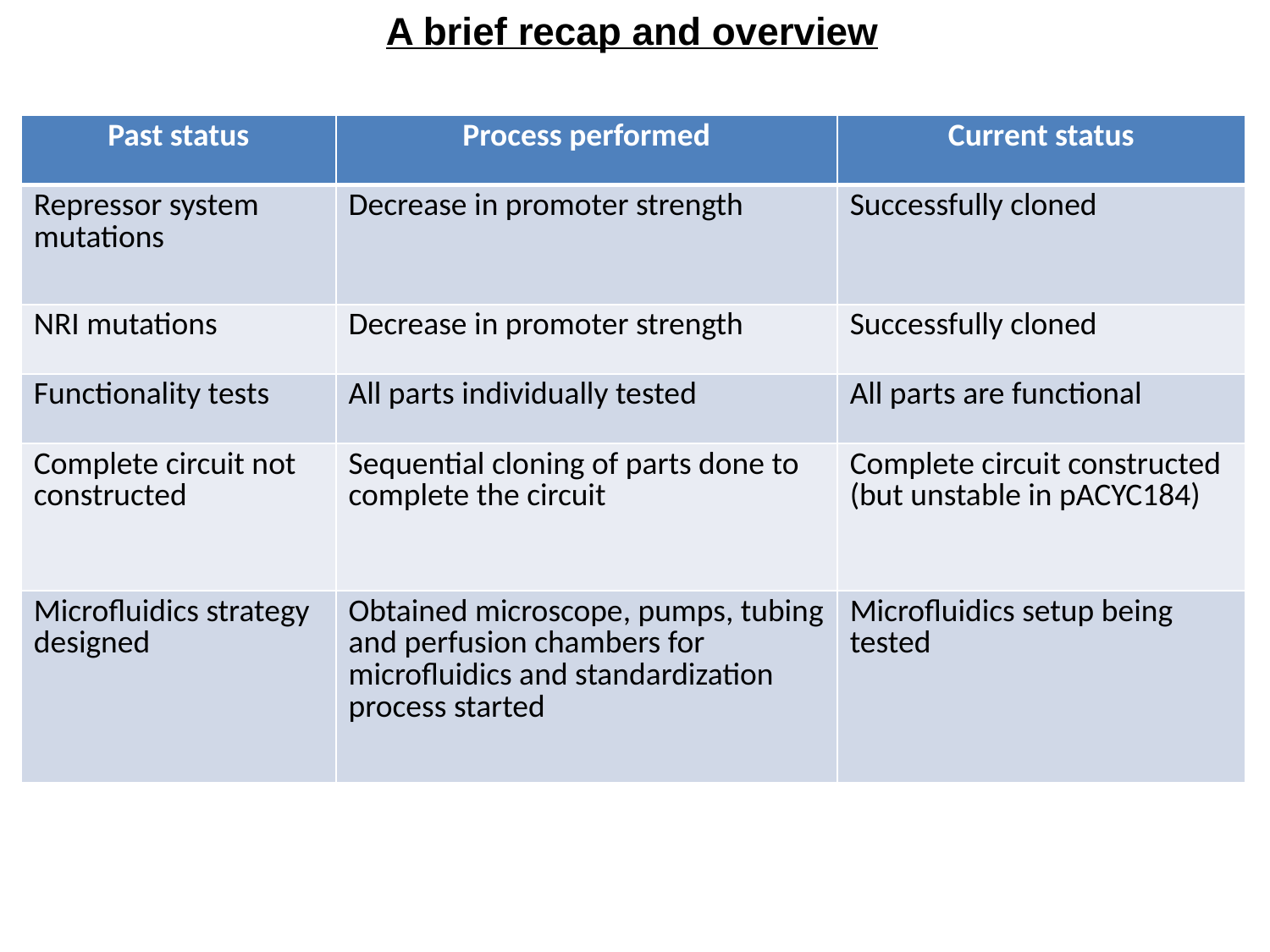

A brief recap and overview
| Past status | Process performed | Current status |
| --- | --- | --- |
| Repressor system mutations | Decrease in promoter strength | Successfully cloned |
| NRI mutations | Decrease in promoter strength | Successfully cloned |
| Functionality tests | All parts individually tested | All parts are functional |
| Complete circuit not constructed | Sequential cloning of parts done to complete the circuit | Complete circuit constructed (but unstable in pACYC184) |
| Microfluidics strategy designed | Obtained microscope, pumps, tubing and perfusion chambers for microfluidics and standardization process started | Microfluidics setup being tested |